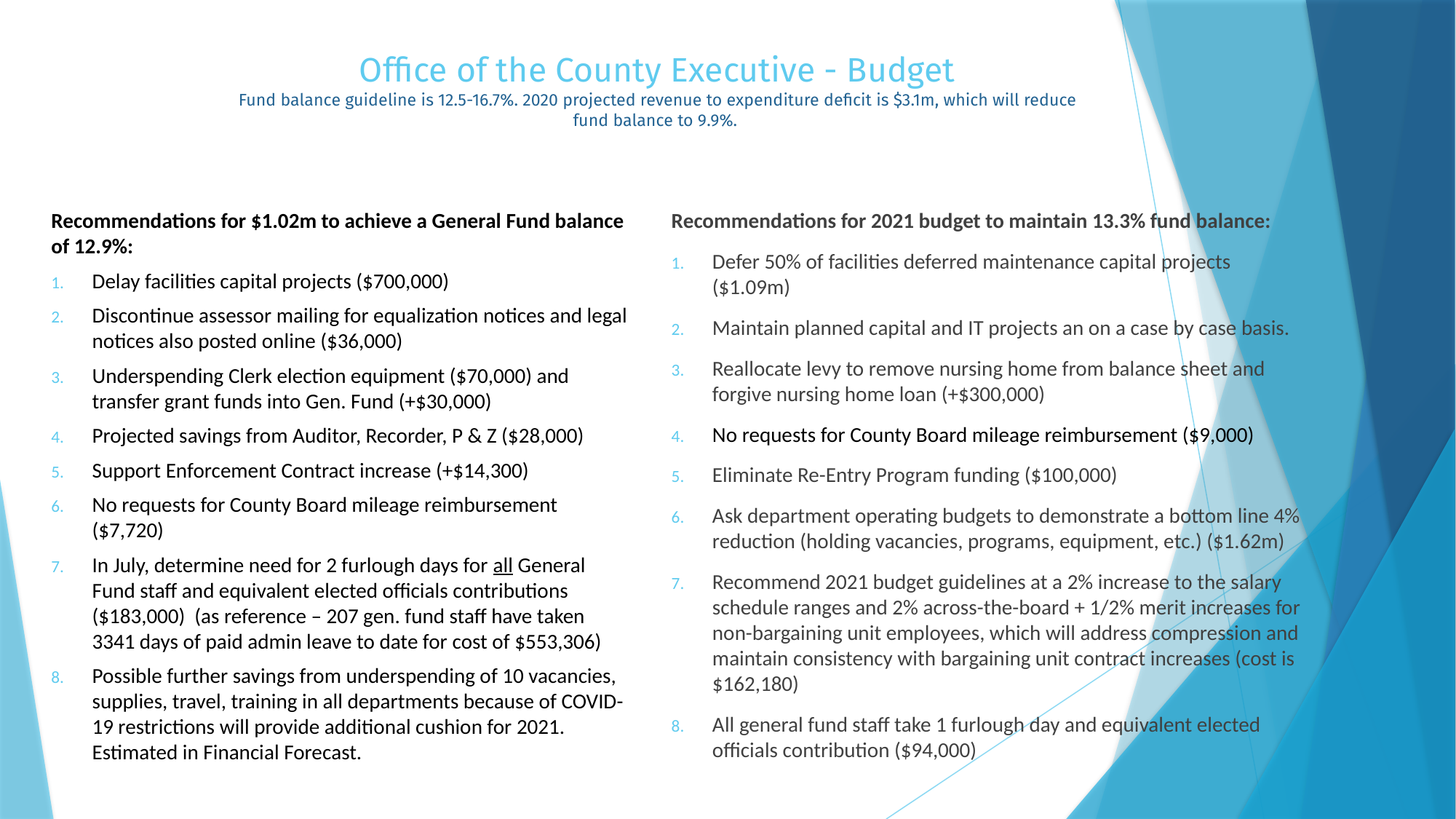

# Office of the County Executive - Budget Fund balance guideline is 12.5-16.7%. 2020 projected revenue to expenditure deficit is $3.1m, which will reduce fund balance to 9.9%.
Recommendations for $1.02m to achieve a General Fund balance of 12.9%:
Delay facilities capital projects ($700,000)
Discontinue assessor mailing for equalization notices and legal notices also posted online ($36,000)
Underspending Clerk election equipment ($70,000) and transfer grant funds into Gen. Fund (+$30,000)
Projected savings from Auditor, Recorder, P & Z ($28,000)
Support Enforcement Contract increase (+$14,300)
No requests for County Board mileage reimbursement ($7,720)
In July, determine need for 2 furlough days for all General Fund staff and equivalent elected officials contributions ($183,000)  (as reference – 207 gen. fund staff have taken 3341 days of paid admin leave to date for cost of $553,306)
Possible further savings from underspending of 10 vacancies, supplies, travel, training in all departments because of COVID-19 restrictions will provide additional cushion for 2021. Estimated in Financial Forecast.

Recommendations for 2021 budget to maintain 13.3% fund balance:
Defer 50% of facilities deferred maintenance capital projects ($1.09m)
Maintain planned capital and IT projects an on a case by case basis.
Reallocate levy to remove nursing home from balance sheet and forgive nursing home loan (+$300,000)
No requests for County Board mileage reimbursement ($9,000)
Eliminate Re-Entry Program funding ($100,000)
Ask department operating budgets to demonstrate a bottom line 4% reduction (holding vacancies, programs, equipment, etc.) ($1.62m)
Recommend 2021 budget guidelines at a 2% increase to the salary schedule ranges and 2% across-the-board + 1/2% merit increases for non-bargaining unit employees, which will address compression and maintain consistency with bargaining unit contract increases (cost is $162,180)
All general fund staff take 1 furlough day and equivalent elected officials contribution ($94,000)